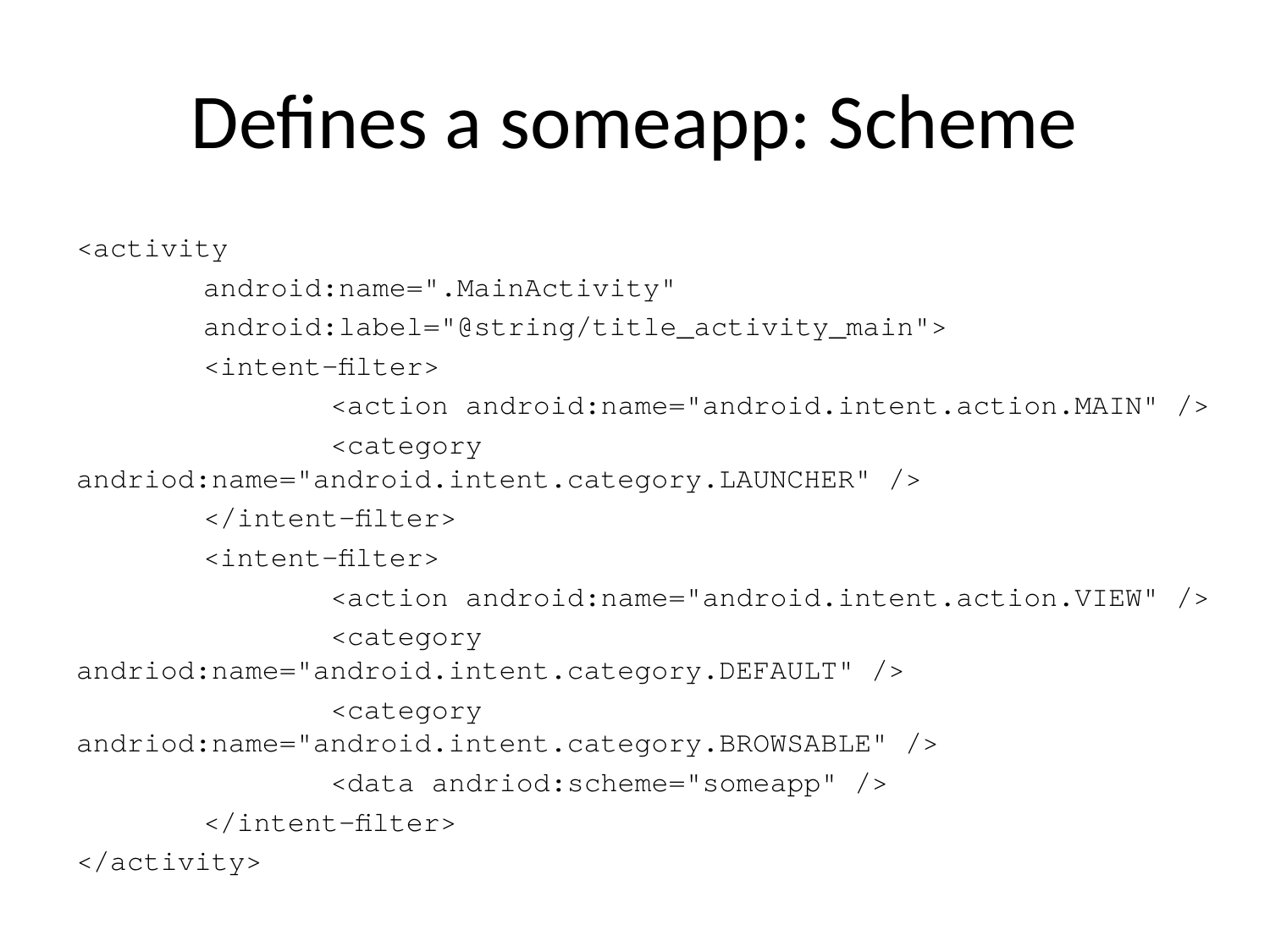

# Defines a someapp: Scheme
<activity
	android:name=".MainActivity"
	android:label="@string/title_activity_main">
	<intent-filter>
		<action android:name="android.intent.action.MAIN" />
		<category andriod:name="android.intent.category.LAUNCHER" />
	</intent-filter>
	<intent-filter>
		<action android:name="android.intent.action.VIEW" />
		<category andriod:name="android.intent.category.DEFAULT" />
		<category andriod:name="android.intent.category.BROWSABLE" />
		<data andriod:scheme="someapp" />
	</intent-filter>
</activity>